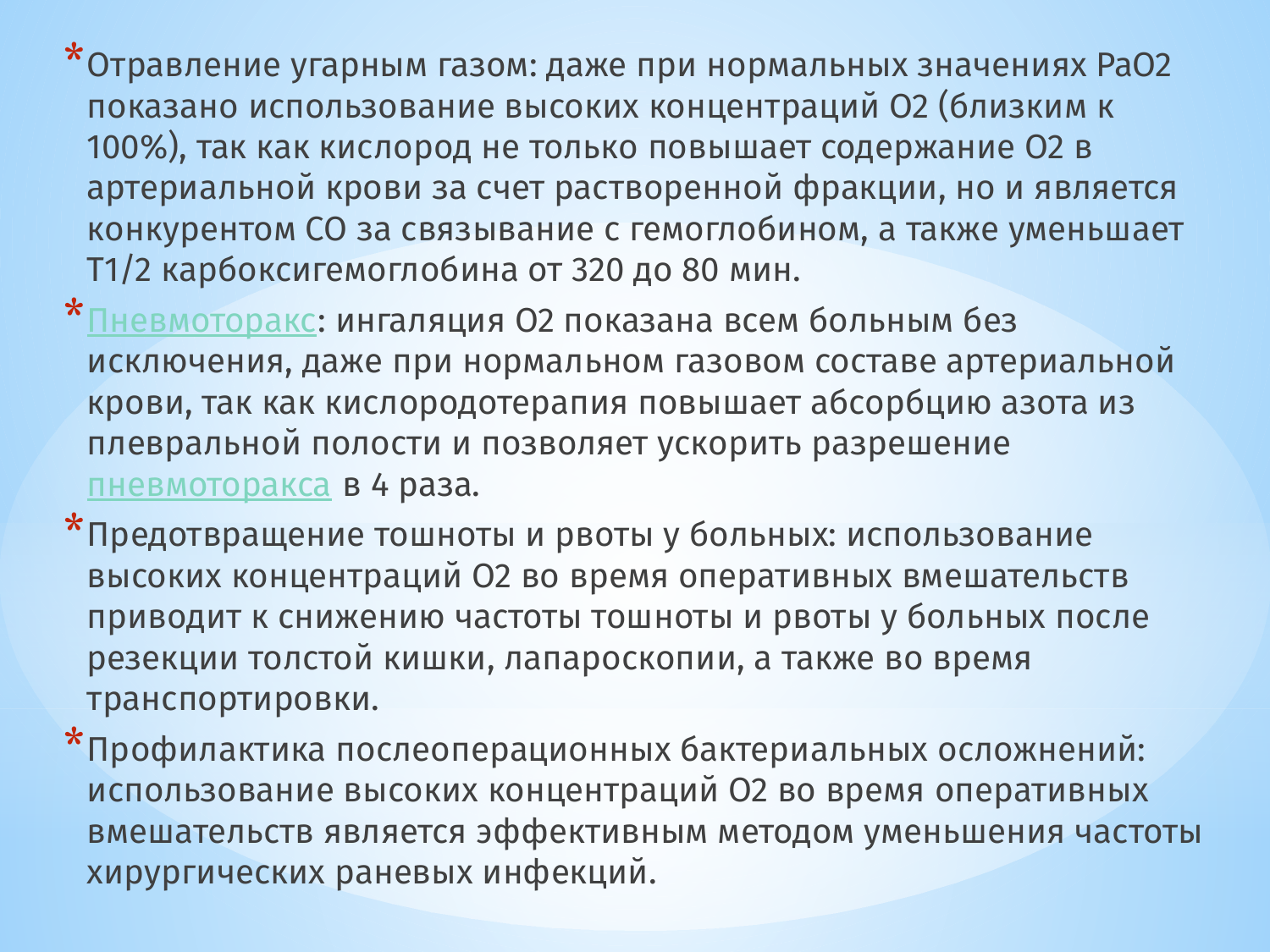

Отравление угарным газом: даже при нормальных значениях РаO2 показано использование высоких концентраций O2 (близким к 100%), так как кислород не только повышает содержание O2 в артериальной крови за счет растворенной фракции, но и является конкурентом СО за связывание с гемоглобином, а также уменьшает Т1/2 карбоксигемоглобина от 320 до 80 мин.
Пневмоторакс: ингаляция O2 показана всем больным без исключения, даже при нормальном газовом составе артериальной крови, так как кислородотерапия повышает абсорбцию азота из плевральной полости и позволяет ускорить разрешение пневмоторакса в 4 раза.
Предотвращение тошноты и рвоты у больных: использование высоких концентраций O2 во время оперативных вмешательств приводит к снижению частоты тошноты и рвоты у больных после резекции толстой кишки, лапароскопии, а также во время транспортировки.
Профилактика послеоперационных бактериальных осложнений: использование высоких концентраций O2 во время оперативных вмешательств является эффективным методом уменьшения частоты хирургических раневых инфекций.

#